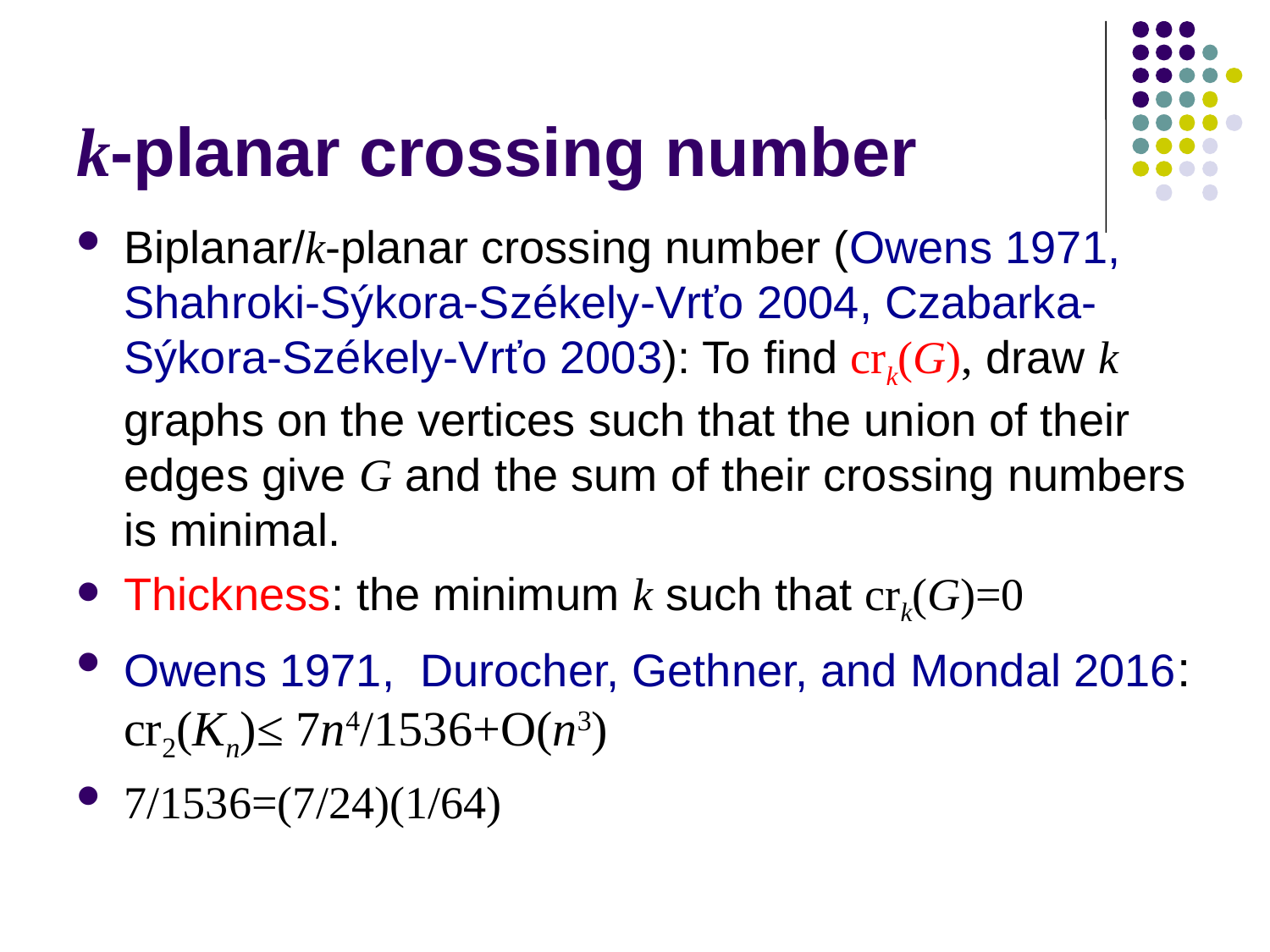

# k-planar crossing number
Biplanar/k-planar crossing number (Owens 1971, Shahroki-Sýkora-Székely-Vrťo 2004, Czabarka-Sýkora-Székely-Vrťo 2003): To find crk(G), draw k graphs on the vertices such that the union of their edges give G and the sum of their crossing numbers is minimal.
Thickness: the minimum k such that crk(G)=0
Owens 1971,  Durocher, Gethner, and Mondal 2016: cr2(Kn)≤ 7n4/1536+O(n3)
7/1536=(7/24)(1/64)